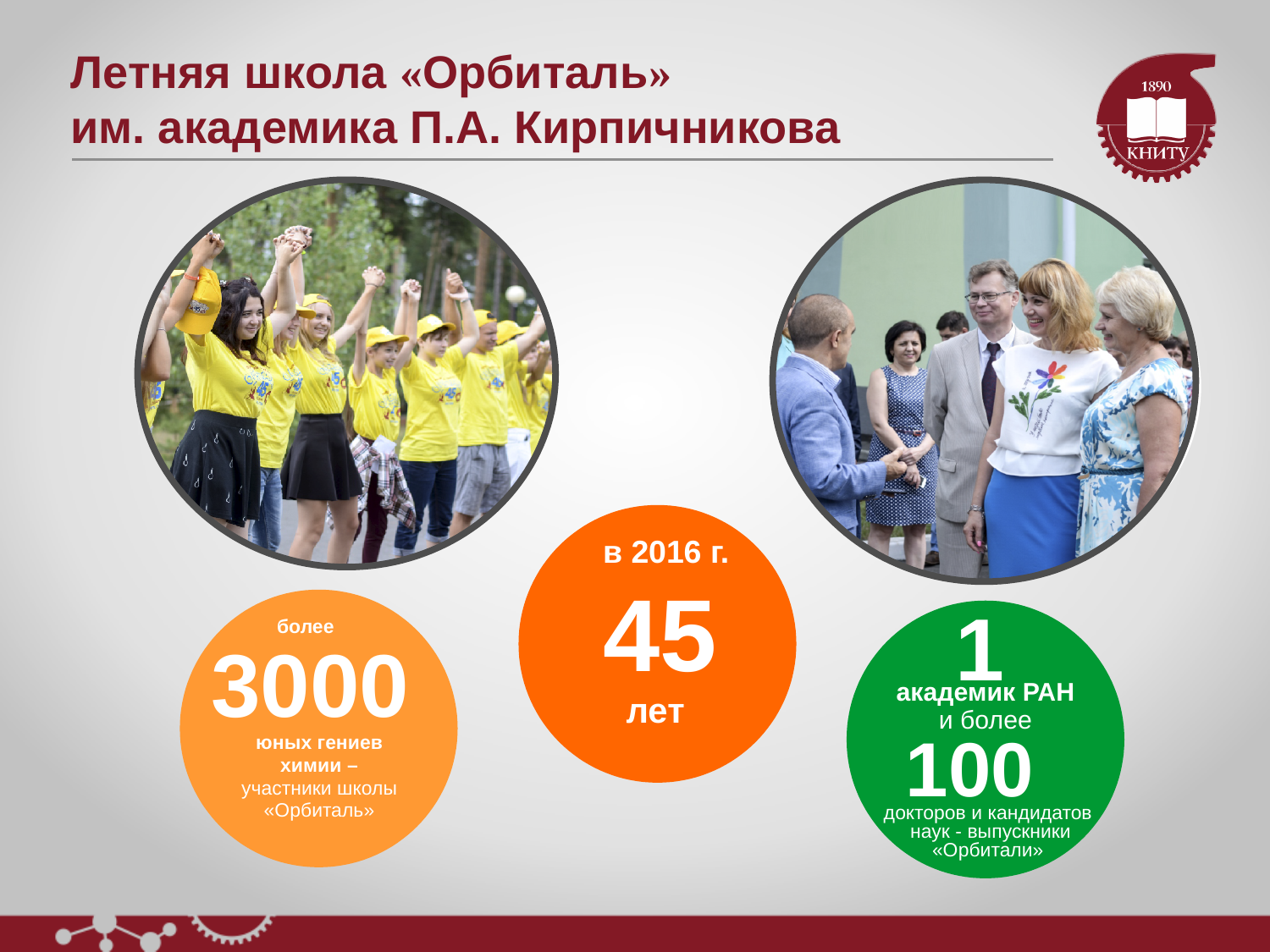

Летняя школа «Орбиталь»
им. академика П.А. Кирпичникова

в 2016 г.
45
лет

3000
юных гениев химии –
участники школы «Орбиталь»
более
1

академик РАН
и более
100
докторов и кандидатов
 наук - выпускники
«Орбитали»